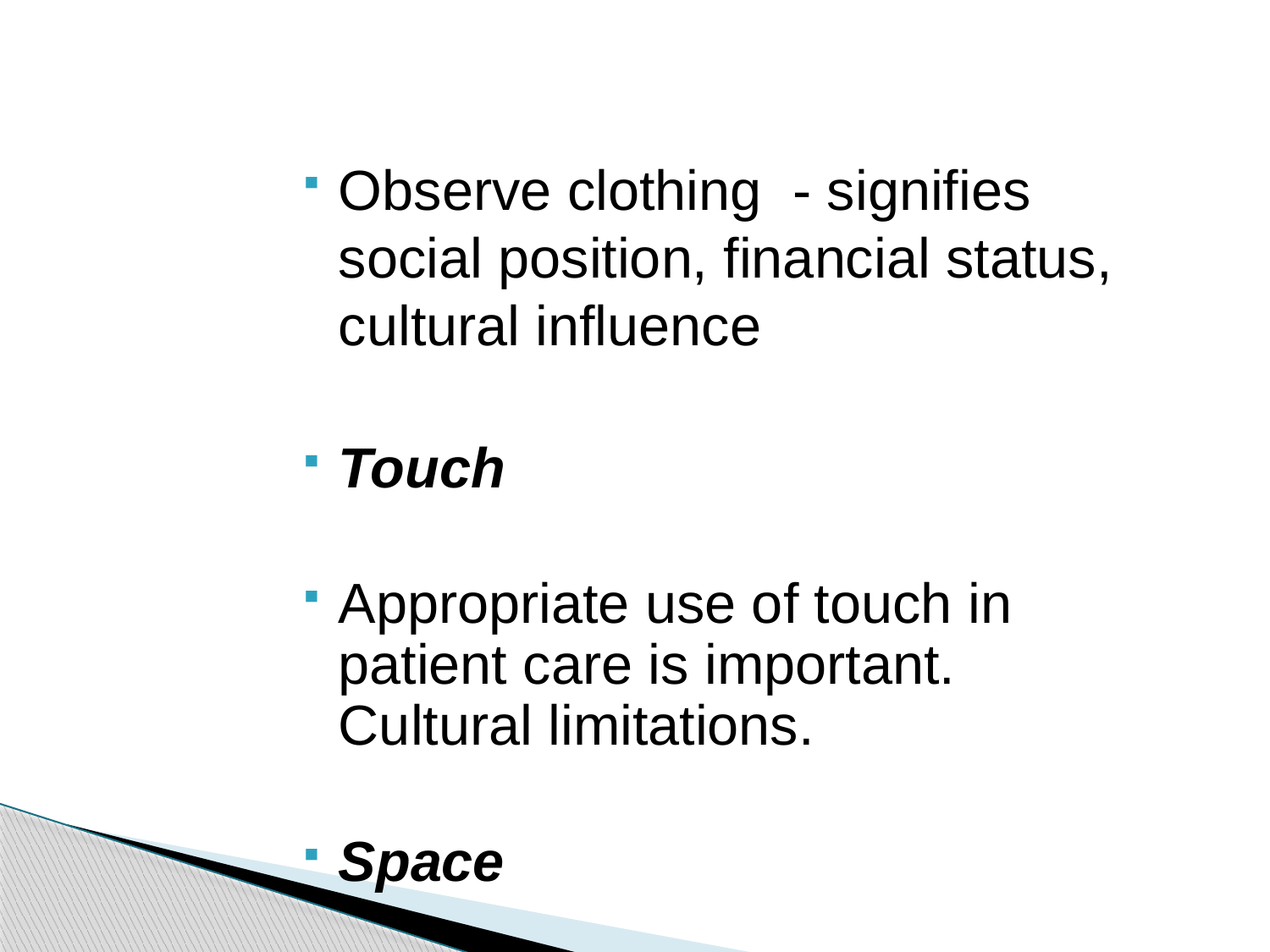

Observe clothing  - signifies social position, financial status, cultural influence

Touch

Appropriate use of touch in patient care is important. Cultural limitations.

Space